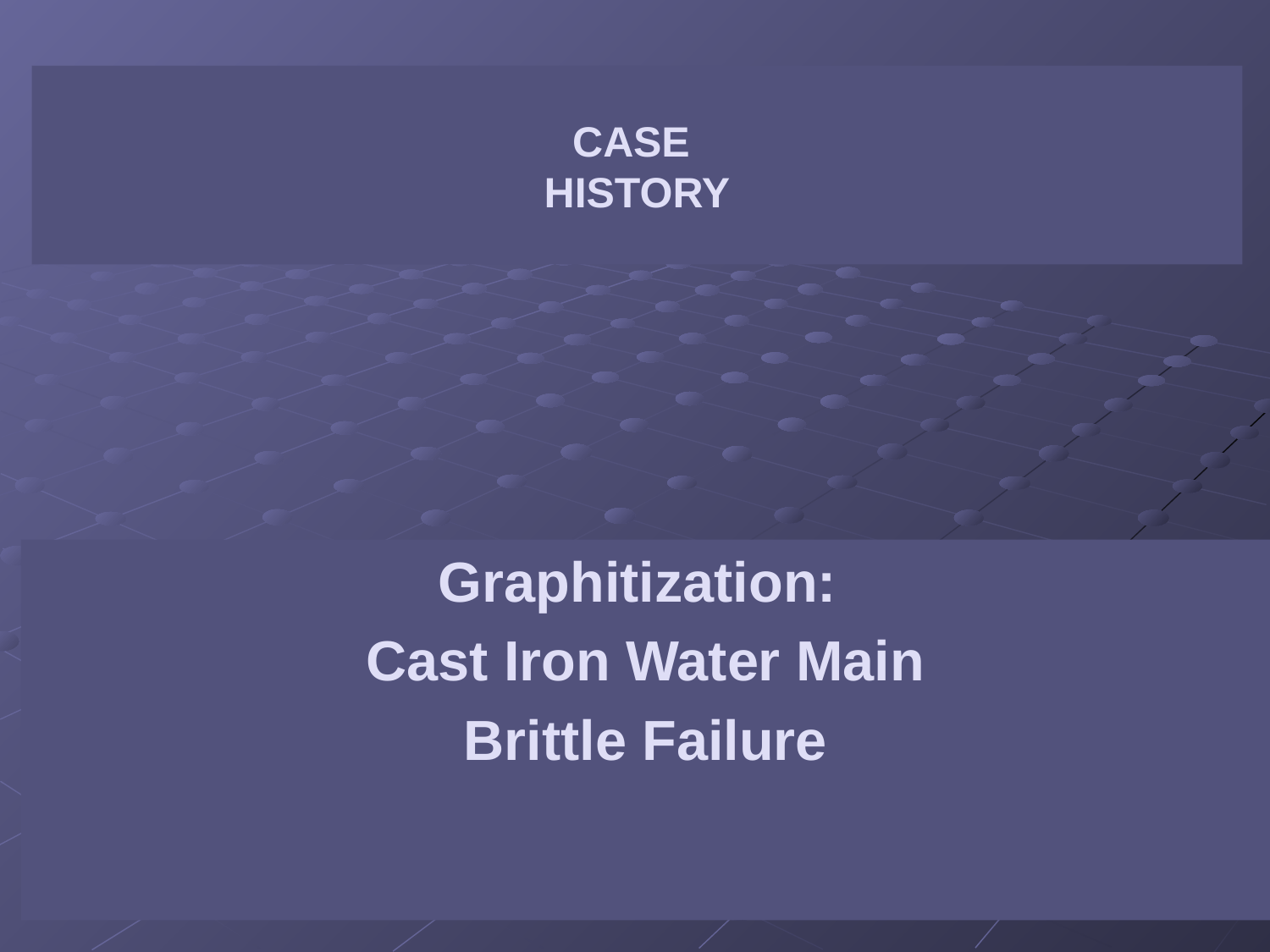

CASE
HISTORY
Graphitization:
Cast Iron Water Main
Brittle Failure